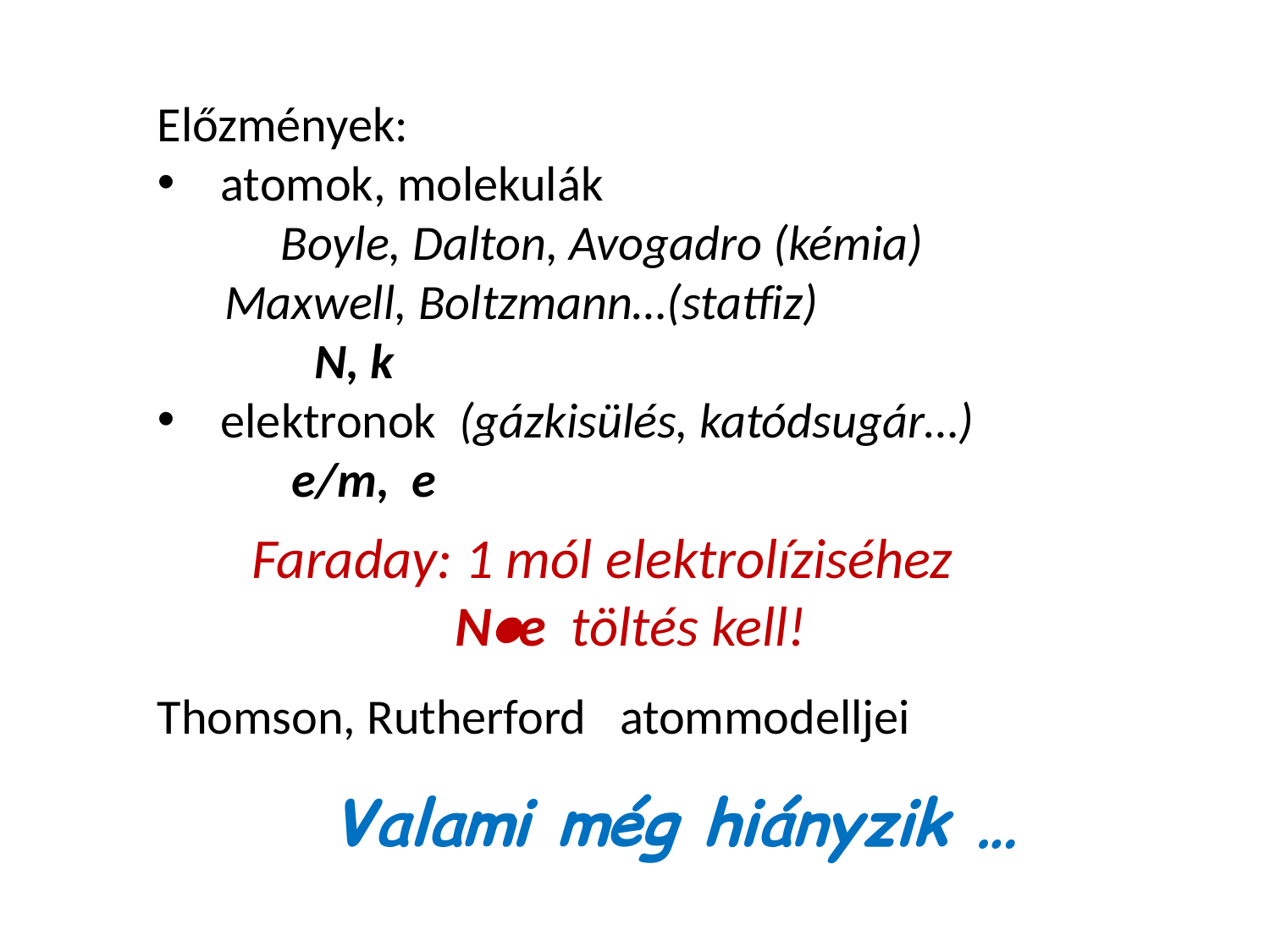

Előzmények:
atomok, molekulák
           Boyle, Dalton, Avogadro (kémia)
      Maxwell, Boltzmann…(statfiz)
              N, k
elektronok  (gázkisülés, katódsugár…)
            e/m,  e

Thomson, Rutherford   atommodelljei

Faraday: 1 mól elektrolíziséhez
                N⦁e  töltés kell!

Valami még hiányzik …